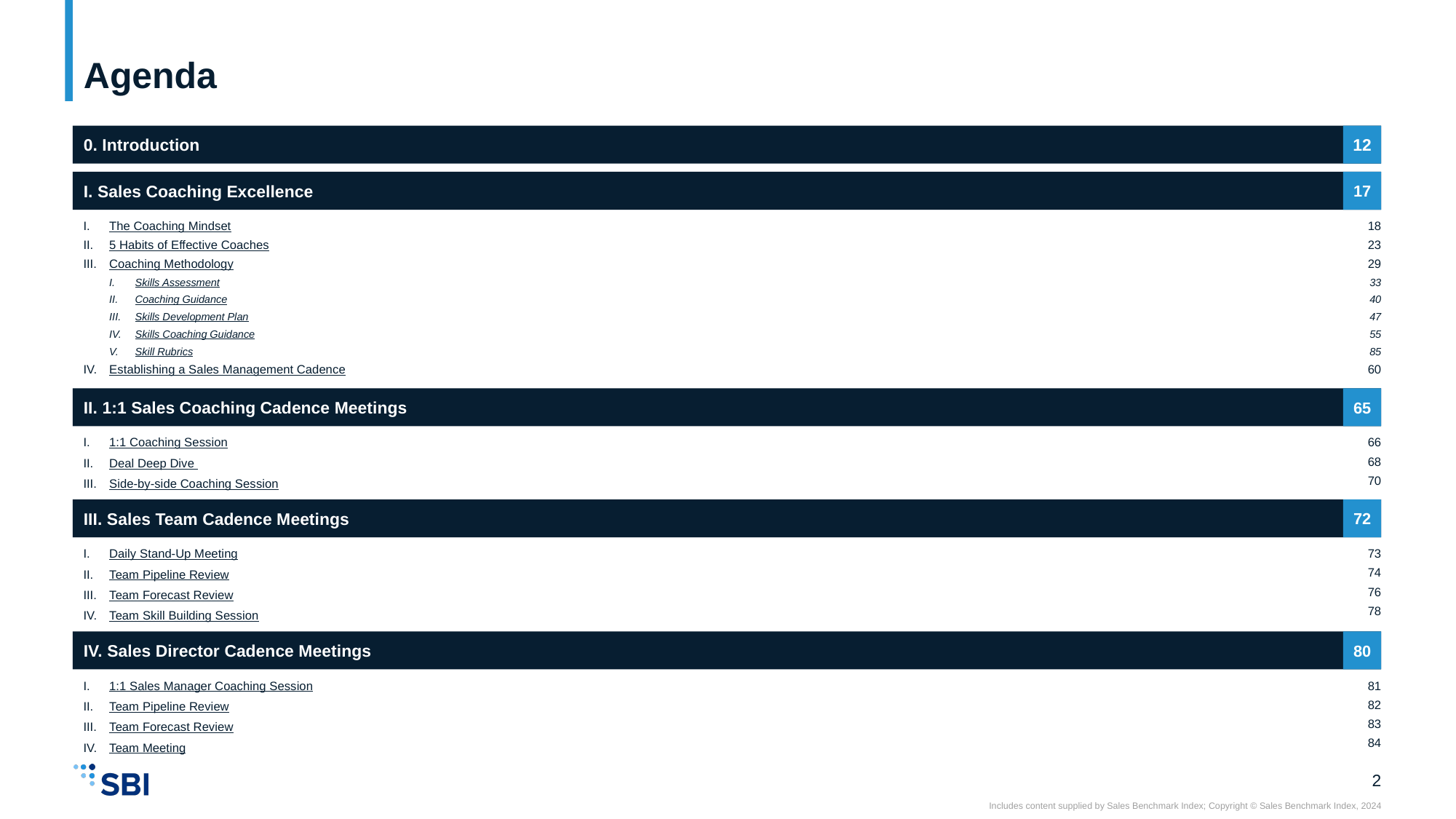

# Agenda
0. Introduction
12
I. Sales Coaching Excellence
17
The Coaching Mindset
5 Habits of Effective Coaches
Coaching Methodology
Skills Assessment
Coaching Guidance
Skills Development Plan
Skills Coaching Guidance
Skill Rubrics
Establishing a Sales Management Cadence
18
23
29
33
40
47
55
85
60
II. 1:1 Sales Coaching Cadence Meetings
65
1:1 Coaching Session
Deal Deep Dive
Side-by-side Coaching Session
66
68
70
III. Sales Team Cadence Meetings
72
Daily Stand-Up Meeting
Team Pipeline Review
Team Forecast Review
Team Skill Building Session
73
74
76
78
IV. Sales Director Cadence Meetings
80
1:1 Sales Manager Coaching Session
Team Pipeline Review
Team Forecast Review
Team Meeting
81
82
83
84